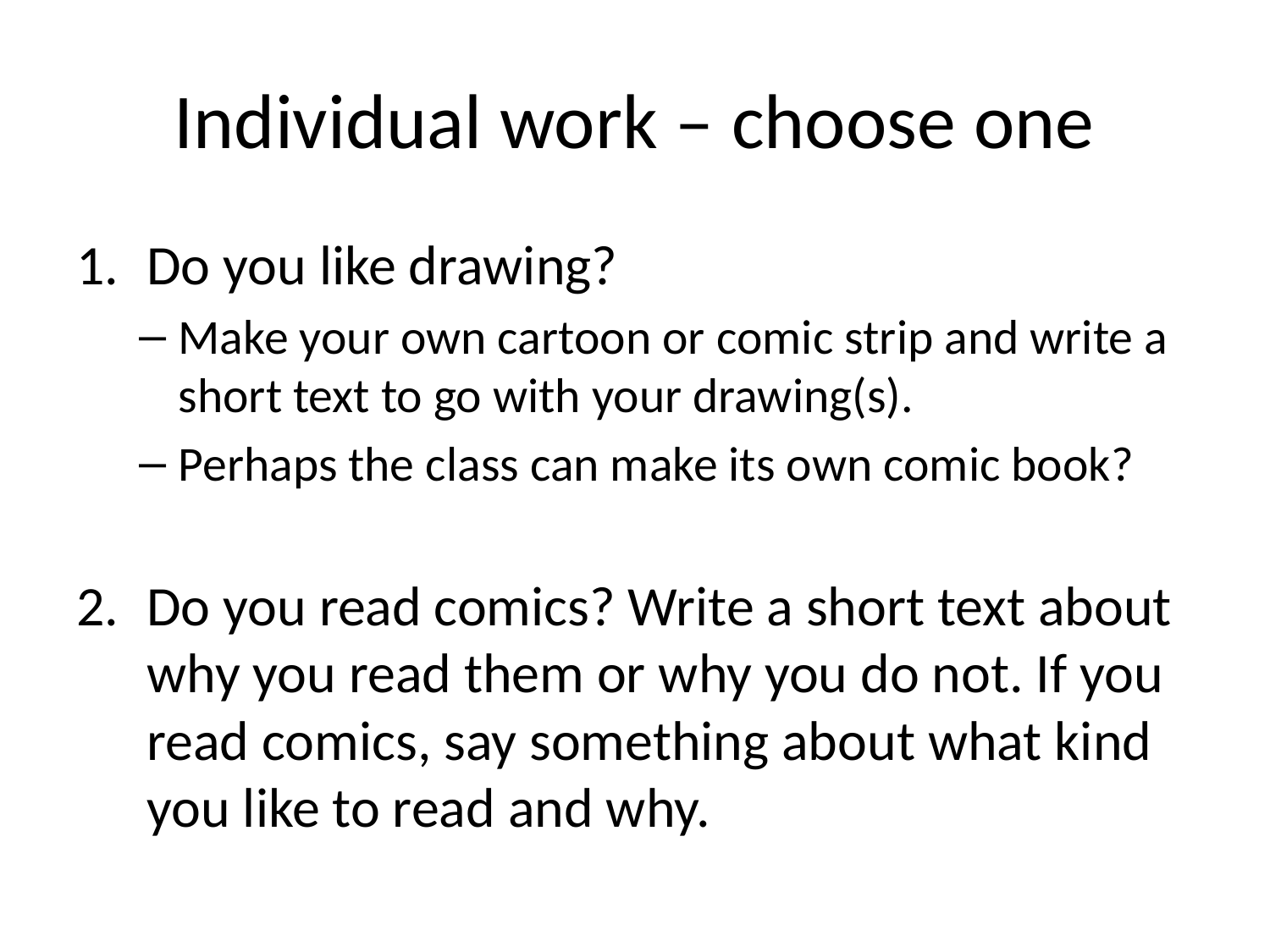

# Individual work – choose one
Do you like drawing?
Make your own cartoon or comic strip and write a short text to go with your drawing(s).
Perhaps the class can make its own comic book?

Do you read comics? Write a short text about why you read them or why you do not. If you read comics, say something about what kind you like to read and why.